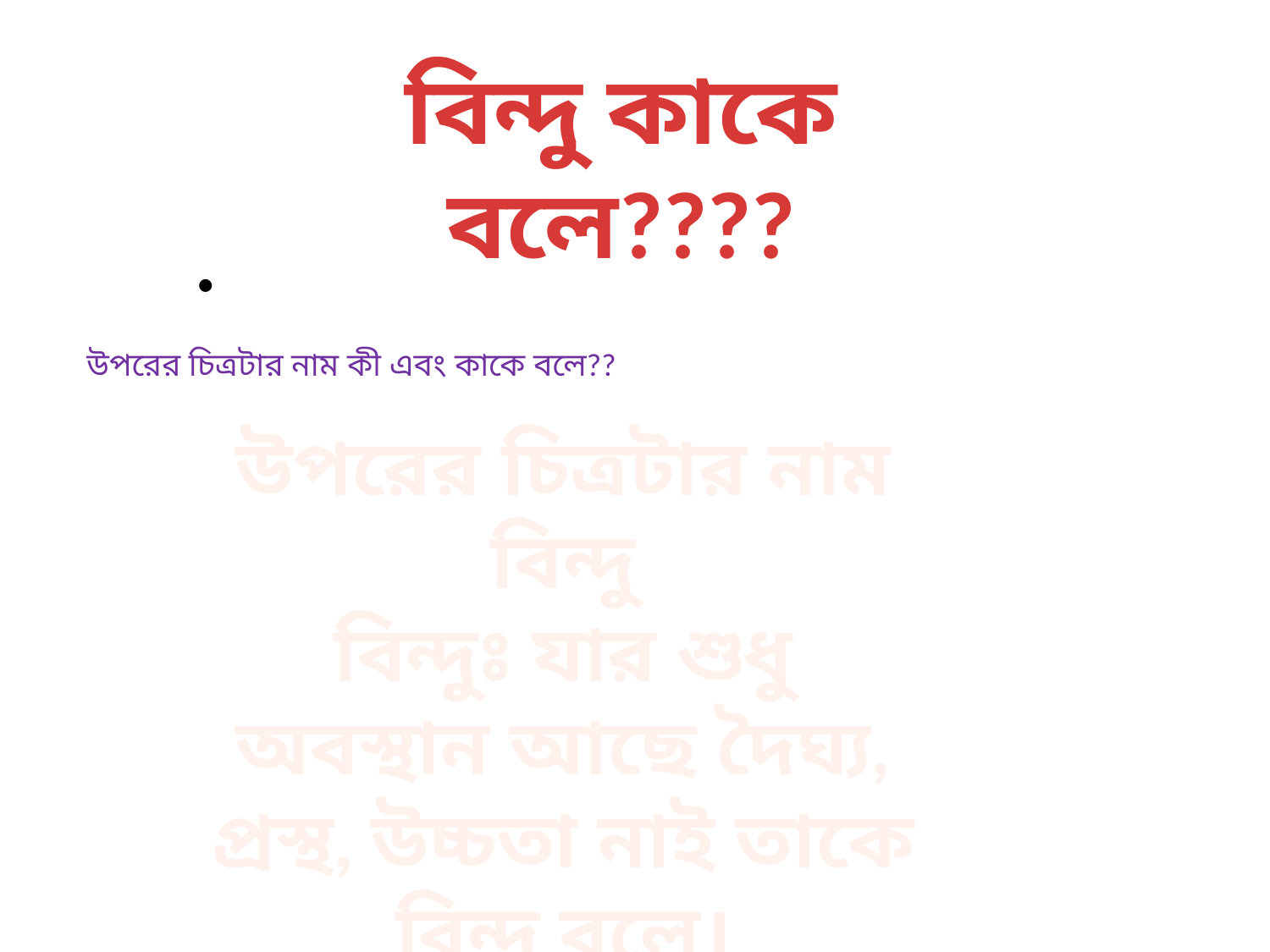

বিন্দু কাকে বলে????
.
উপরের চিত্রটার নাম কী এবং কাকে বলে??
উপরের চিত্রটার নাম বিন্দু
বিন্দুঃ যার শুধু অবস্থান আছে দৈঘ্য, প্রস্থ, উচ্চতা নাই তাকে বিন্দু বলে।